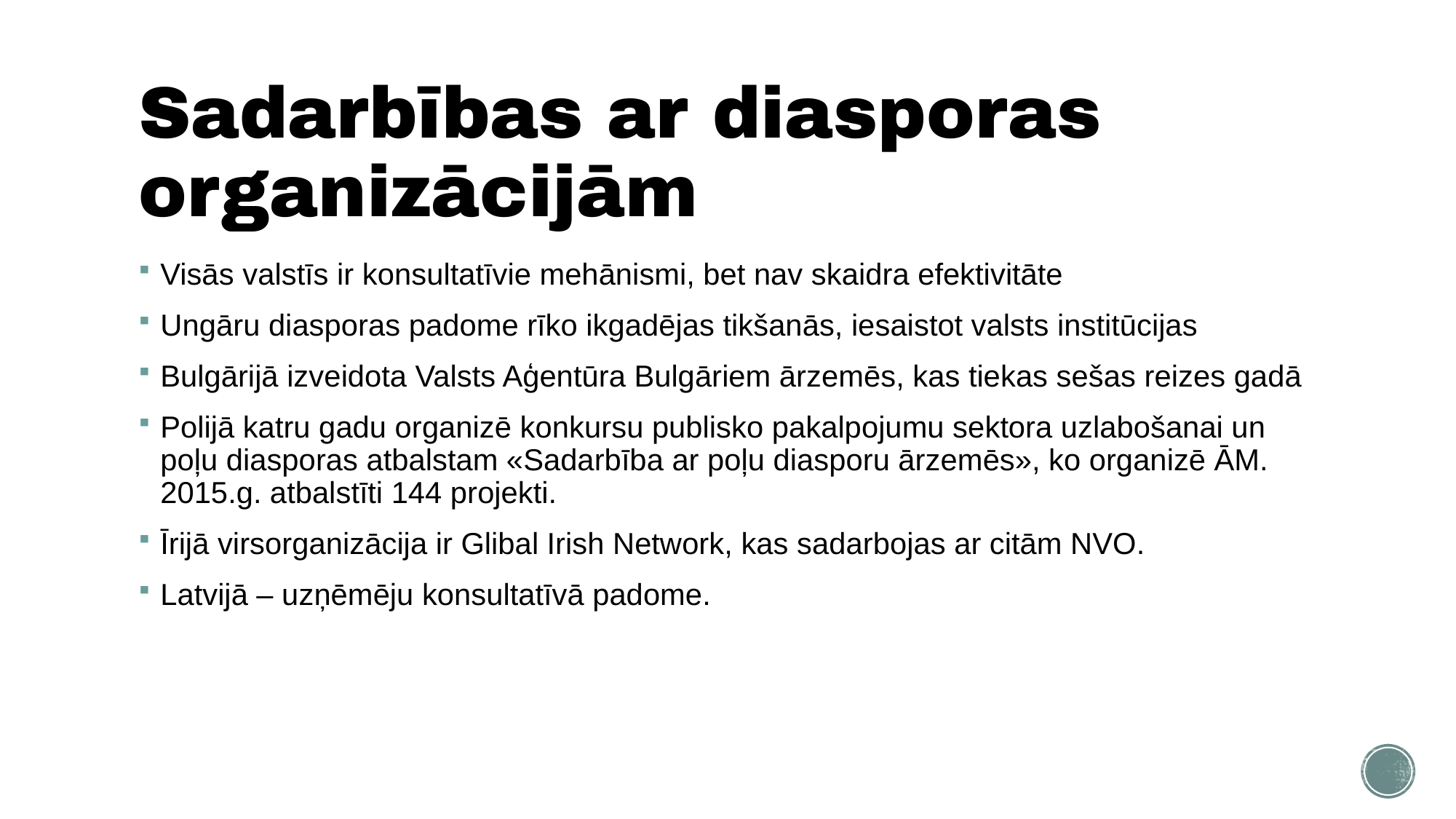

# Sadarbības ar diasporas organizācijām
Visās valstīs ir konsultatīvie mehānismi, bet nav skaidra efektivitāte
Ungāru diasporas padome rīko ikgadējas tikšanās, iesaistot valsts institūcijas
Bulgārijā izveidota Valsts Aģentūra Bulgāriem ārzemēs, kas tiekas sešas reizes gadā
Polijā katru gadu organizē konkursu publisko pakalpojumu sektora uzlabošanai un poļu diasporas atbalstam «Sadarbība ar poļu diasporu ārzemēs», ko organizē ĀM. 2015.g. atbalstīti 144 projekti.
Īrijā virsorganizācija ir Glibal Irish Network, kas sadarbojas ar citām NVO.
Latvijā – uzņēmēju konsultatīvā padome.